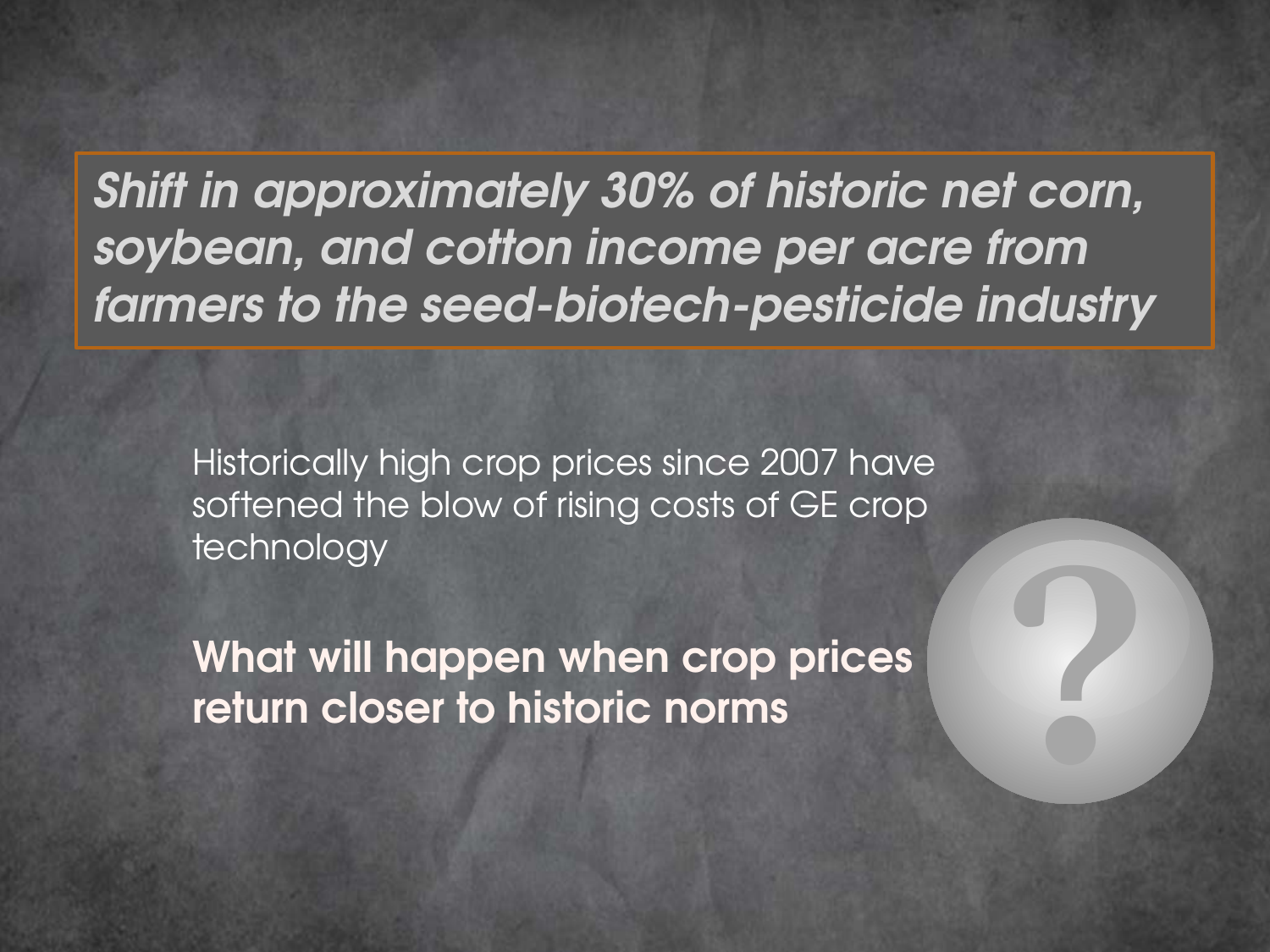

# Shift in approximately 30% of historic net corn, soybean, and cotton income per acre from farmers to the seed-biotech-pesticide industry
Historically high crop prices since 2007 have softened the blow of rising costs of GE crop technology
?

What will happen when crop prices
return closer to historic norms